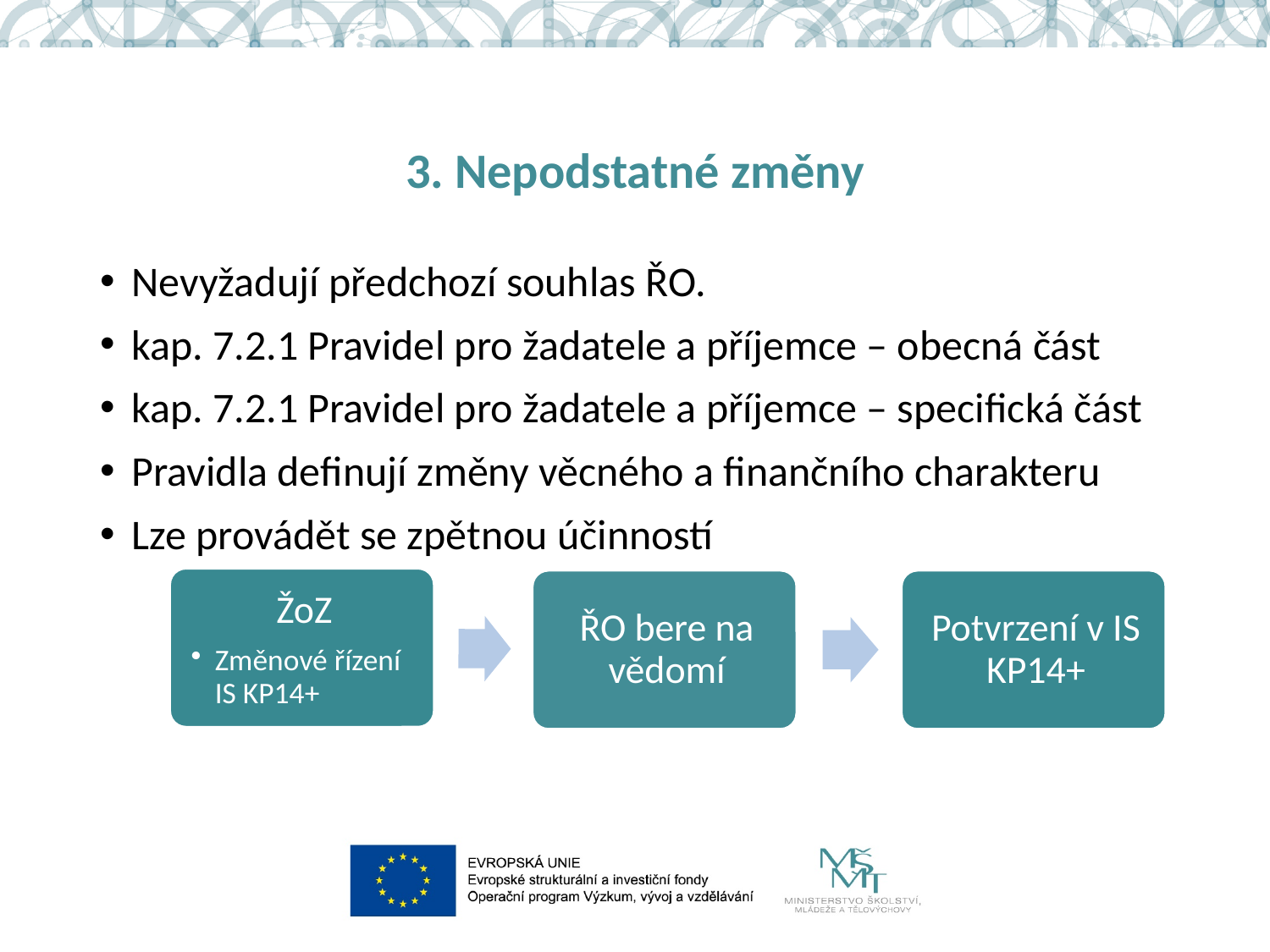

# 3. Nepodstatné změny
Nevyžadují předchozí souhlas ŘO.
kap. 7.2.1 Pravidel pro žadatele a příjemce – obecná část
kap. 7.2.1 Pravidel pro žadatele a příjemce – specifická část
Pravidla definují změny věcného a finančního charakteru
Lze provádět se zpětnou účinností

ŽoZ
Změnové řízení IS KP14+

ŘO bere na vědomí

Potvrzení v IS KP14+